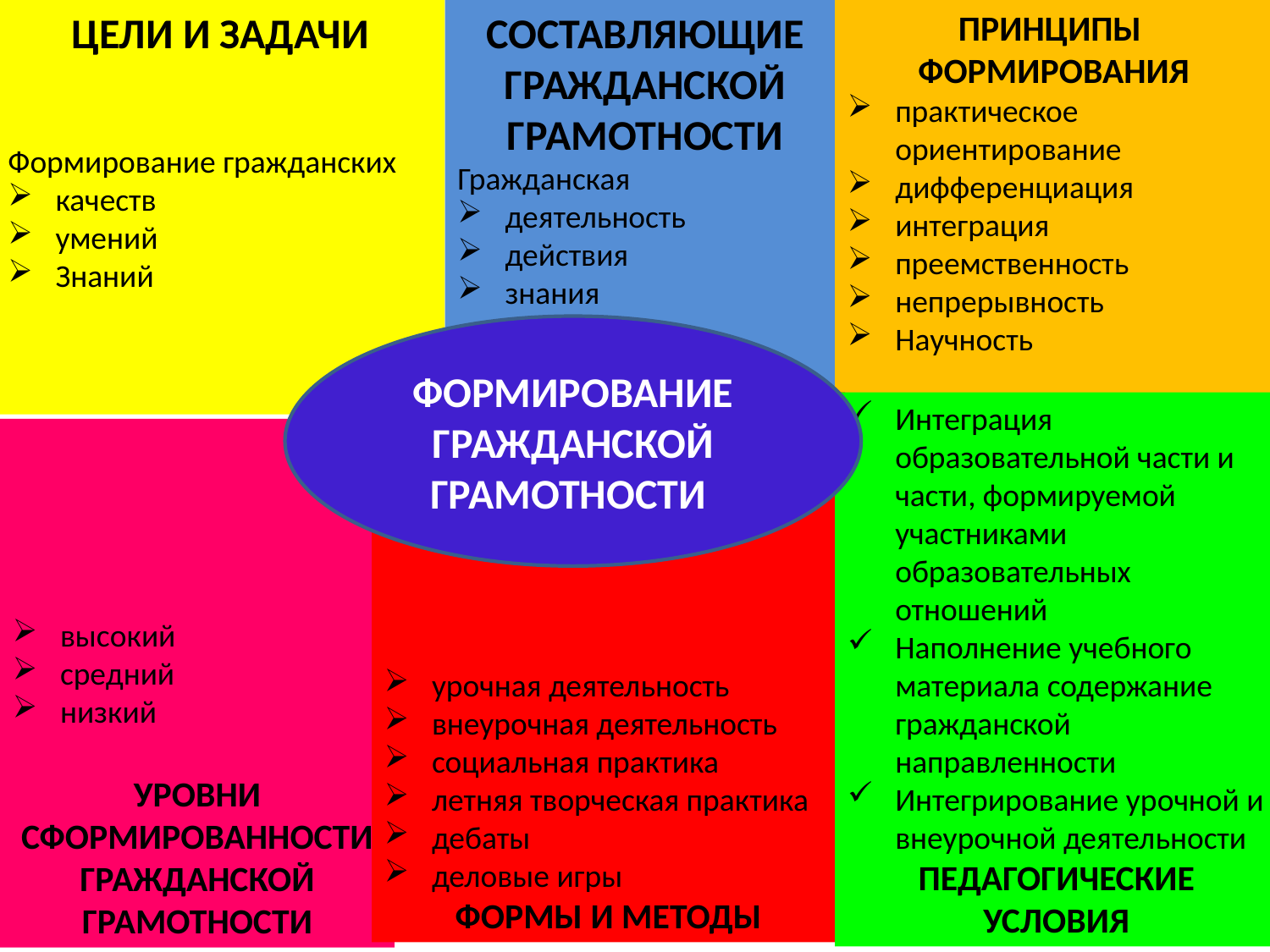

ЦЕЛИ И ЗАДАЧИ

Формирование гражданских
качеств
умений
Знаний

СОСТАВЛЯЮЩИЕ ГРАЖДАНСКОЙ ГРАМОТНОСТИ
Гражданская
деятельность
действия
знания

ПРИНЦИПЫ
ФОРМИРОВАНИЯ
практическое ориентирование
дифференциация
интеграция
преемственность
непрерывность
Научность

ФОРМИРОВАНИЕ ГРАЖДАНСКОЙ ГРАМОТНОСТИ

урочная деятельность
внеурочная деятельность
социальная практика
летняя творческая практика
дебаты
деловые игры
ФОРМЫ И МЕТОДЫ
Интеграция образовательной части и части, формируемой участниками образовательных отношений
Наполнение учебного материала содержание гражданской направленности
Интегрирование урочной и внеурочной деятельности
ПЕДАГОГИЧЕСКИЕ УСЛОВИЯ

высокий
средний
низкий

УРОВНИ СФОРМИРОВАННОСТИ ГРАЖДАНСКОЙ ГРАМОТНОСТИ